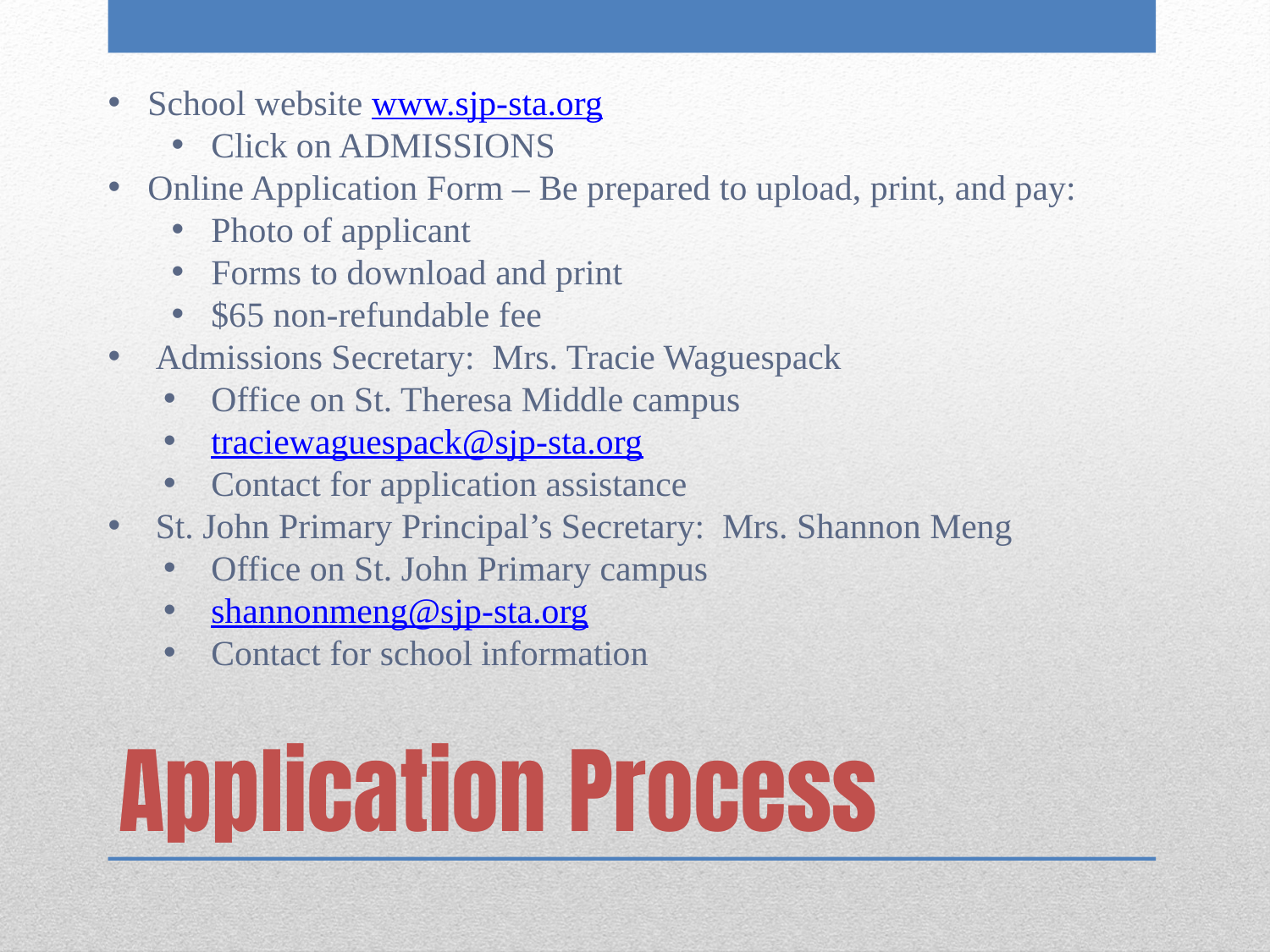

School website www.sjp-sta.org
Click on ADMISSIONS
Online Application Form – Be prepared to upload, print, and pay:
Photo of applicant
Forms to download and print
$65 non-refundable fee
Admissions Secretary:  Mrs. Tracie Waguespack
Office on St. Theresa Middle campus
traciewaguespack@sjp-sta.org
Contact for application assistance
St. John Primary Principal’s Secretary:  Mrs. Shannon Meng
Office on St. John Primary campus
shannonmeng@sjp-sta.org
Contact for school information
# Application Process